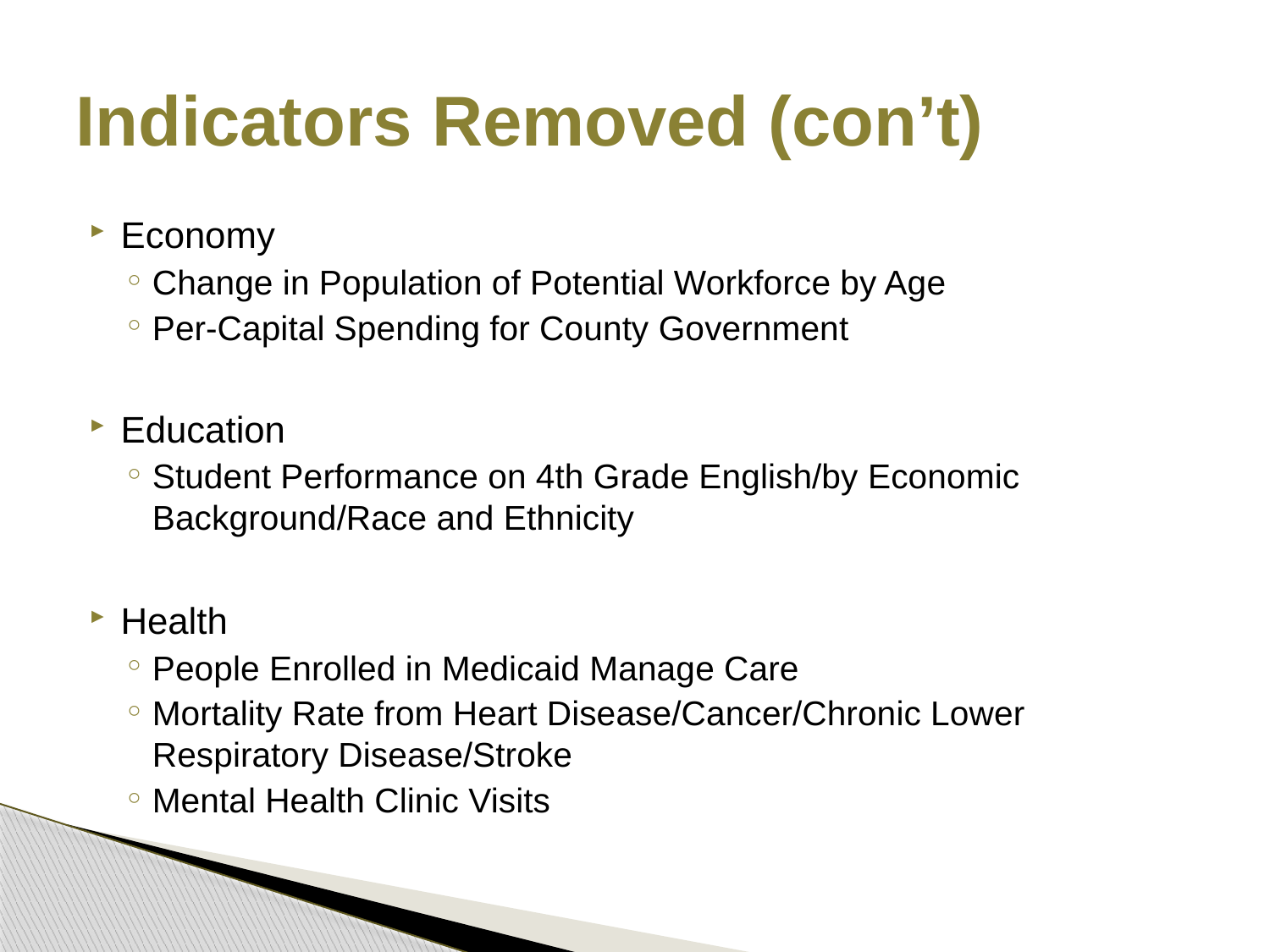

# Indicators Removed (con’t)
Economy
Change in Population of Potential Workforce by Age
Per-Capital Spending for County Government

Education
Student Performance on 4th Grade English/by Economic Background/Race and Ethnicity

Health
People Enrolled in Medicaid Manage Care
Mortality Rate from Heart Disease/Cancer/Chronic Lower Respiratory Disease/Stroke
Mental Health Clinic Visits